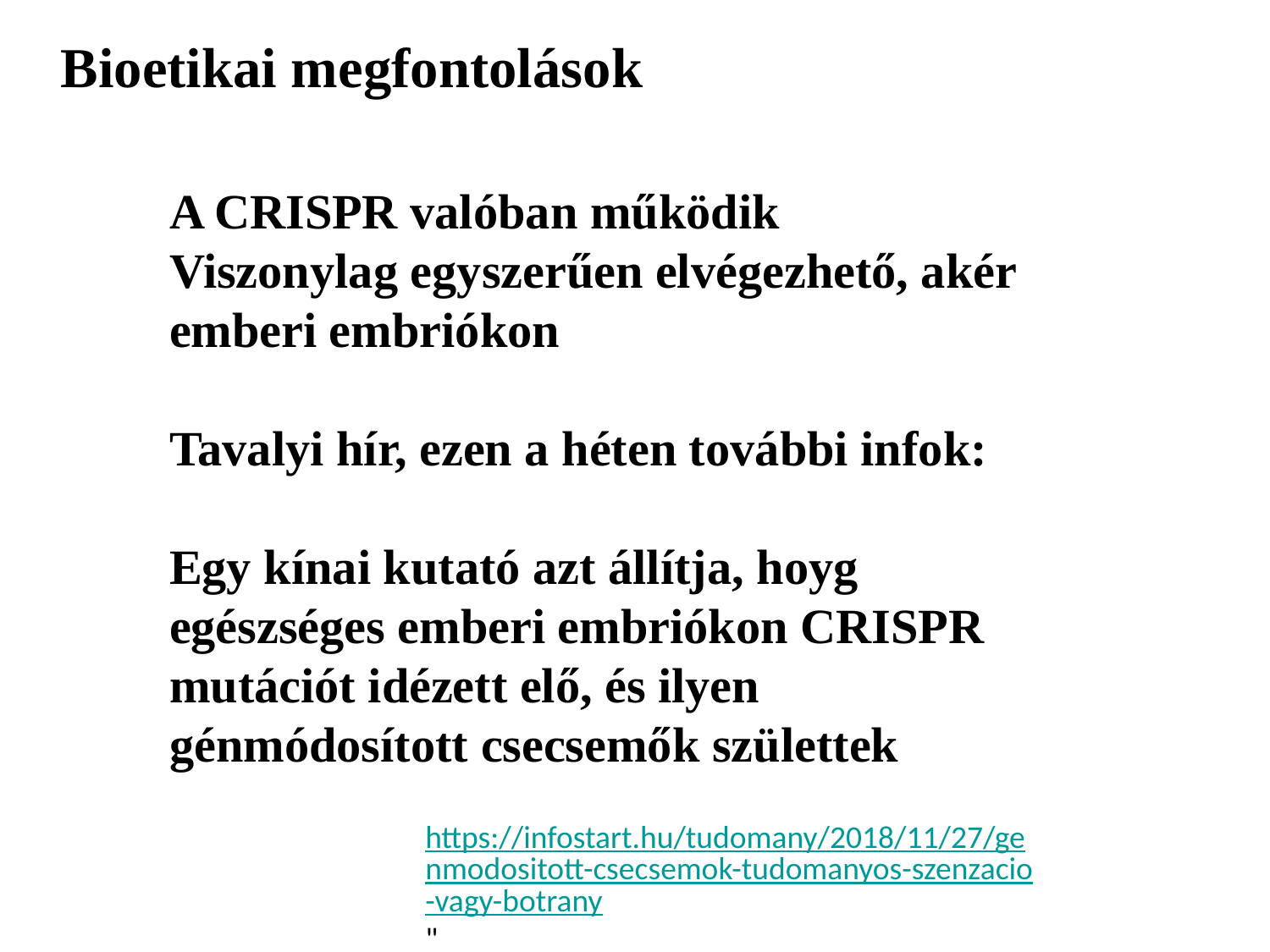

# Bioetikai megfontolások
A CRISPR valóban működik
Viszonylag egyszerűen elvégezhető, akér emberi embriókon

Tavalyi hír, ezen a héten további infok:

Egy kínai kutató azt állítja, hoyg egészséges emberi embriókon CRISPR mutációt idézett elő, és ilyen génmódosított csecsemők születtek

https://infostart.hu/tudomany/2018/11/27/genmodositott-csecsemok-tudomanyos-szenzacio-vagy-botrany"